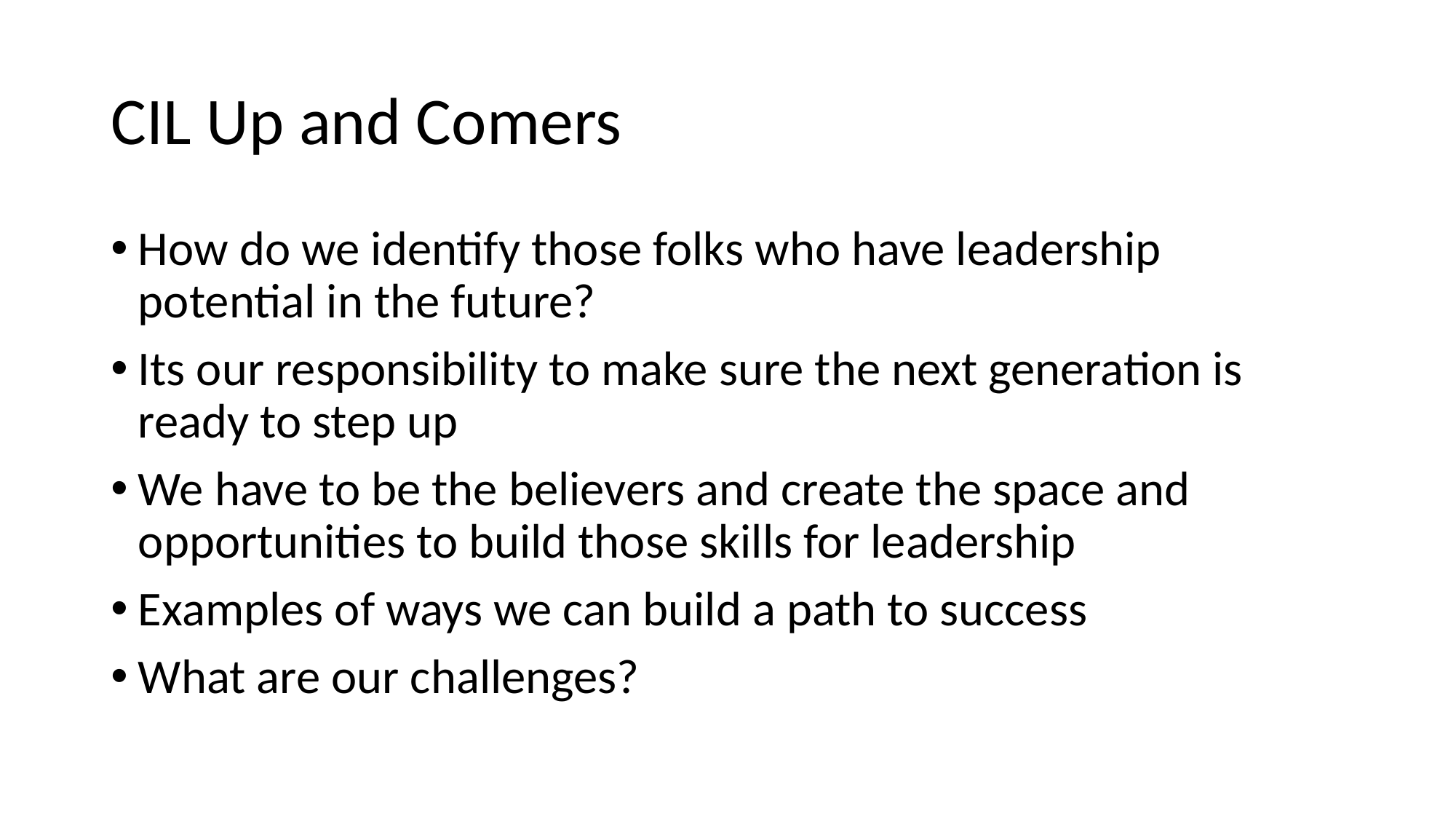

# CIL Up and Comers
How do we identify those folks who have leadership potential in the future?
Its our responsibility to make sure the next generation is ready to step up
We have to be the believers and create the space and opportunities to build those skills for leadership
Examples of ways we can build a path to success
What are our challenges?